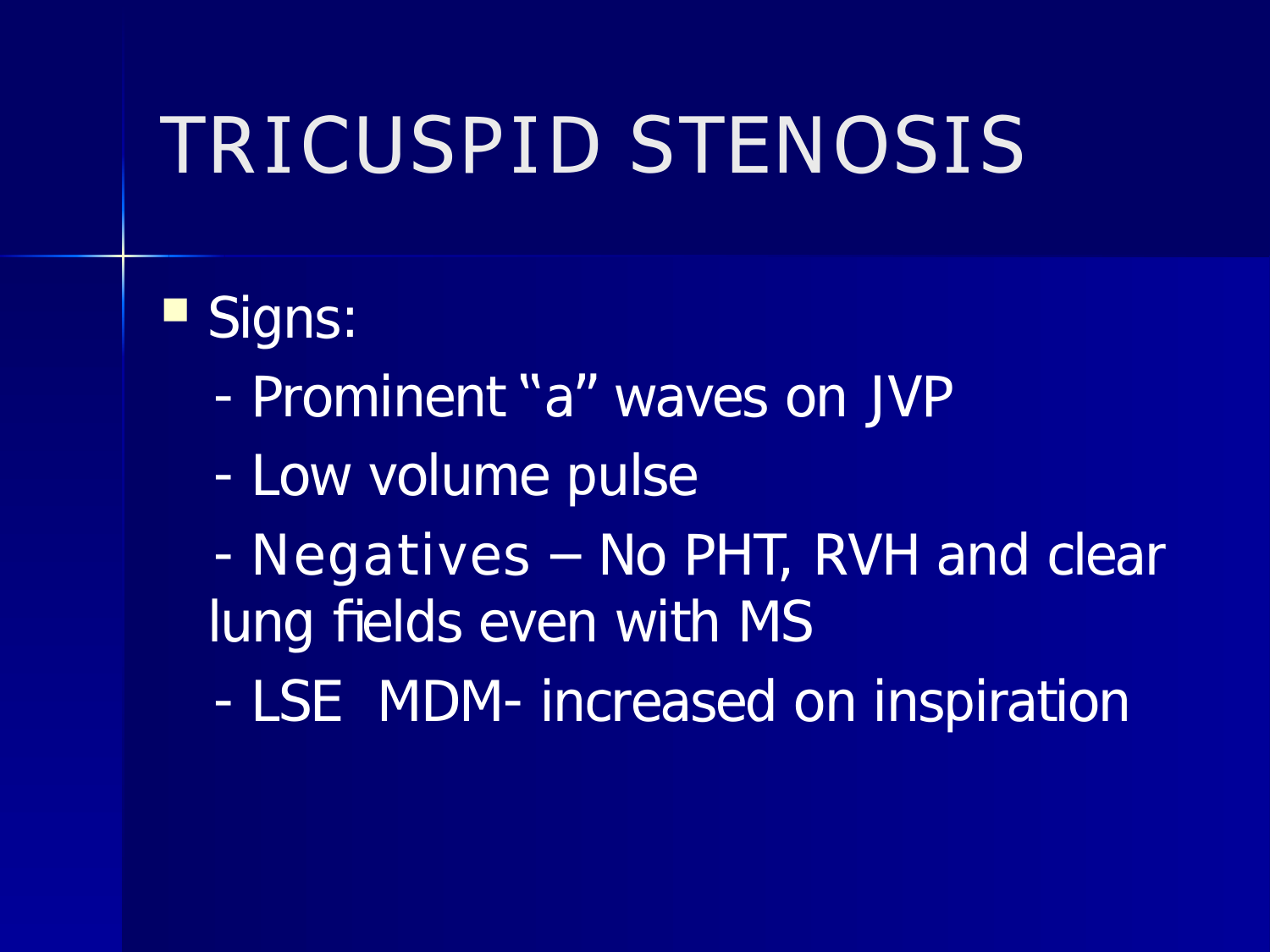

# TRICUSPID STENOSIS
Signs:
   - Prominent “a” waves on JVP
   - Low volume pulse
   - Negatives – No PHT, RVH and clear lung fields even with MS
   - LSE  MDM- increased on inspiration